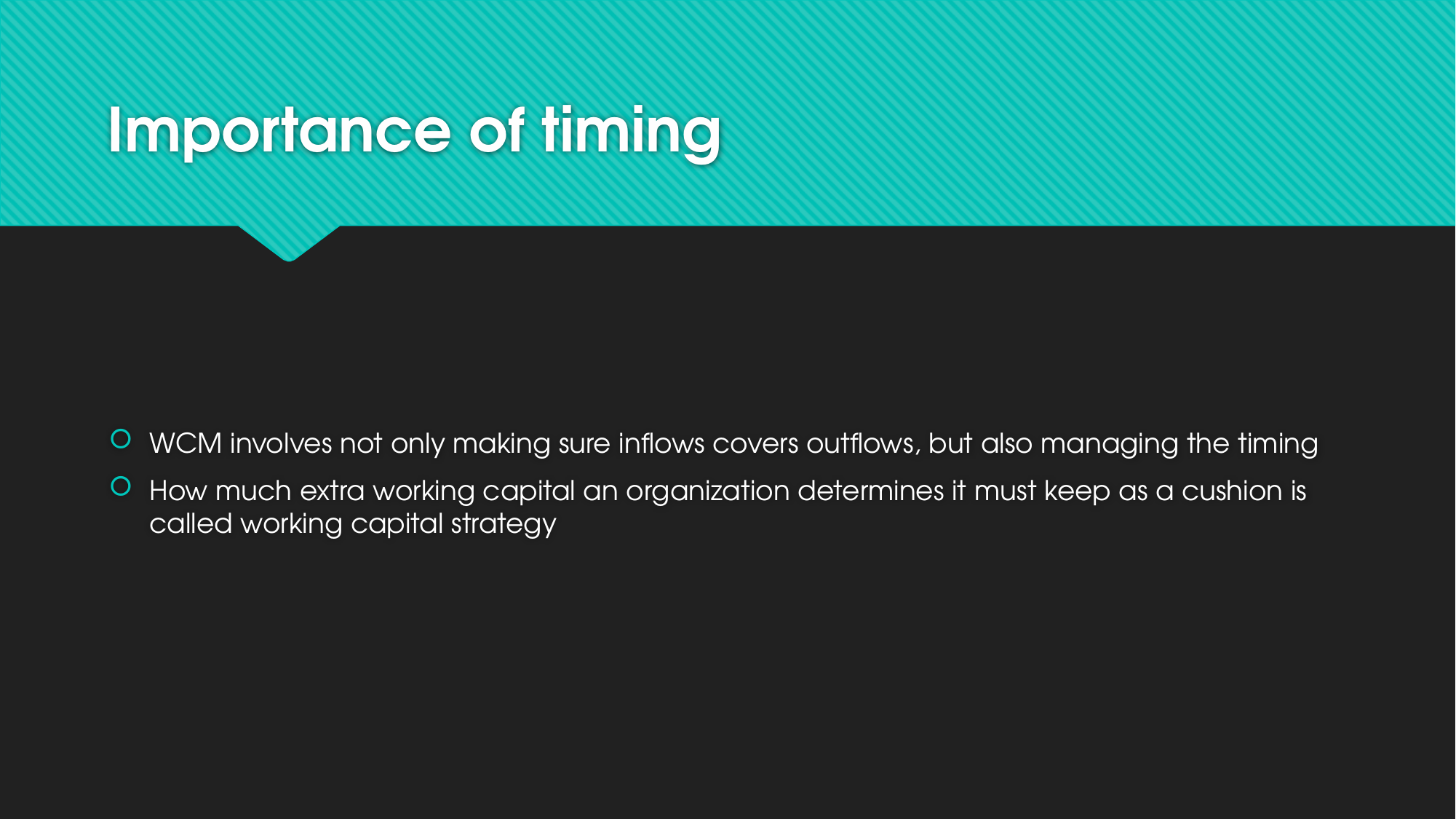

# Importance of timing
WCM involves not only making sure inflows covers outflows, but also managing the timing
How much extra working capital an organization determines it must keep as a cushion is called working capital strategy